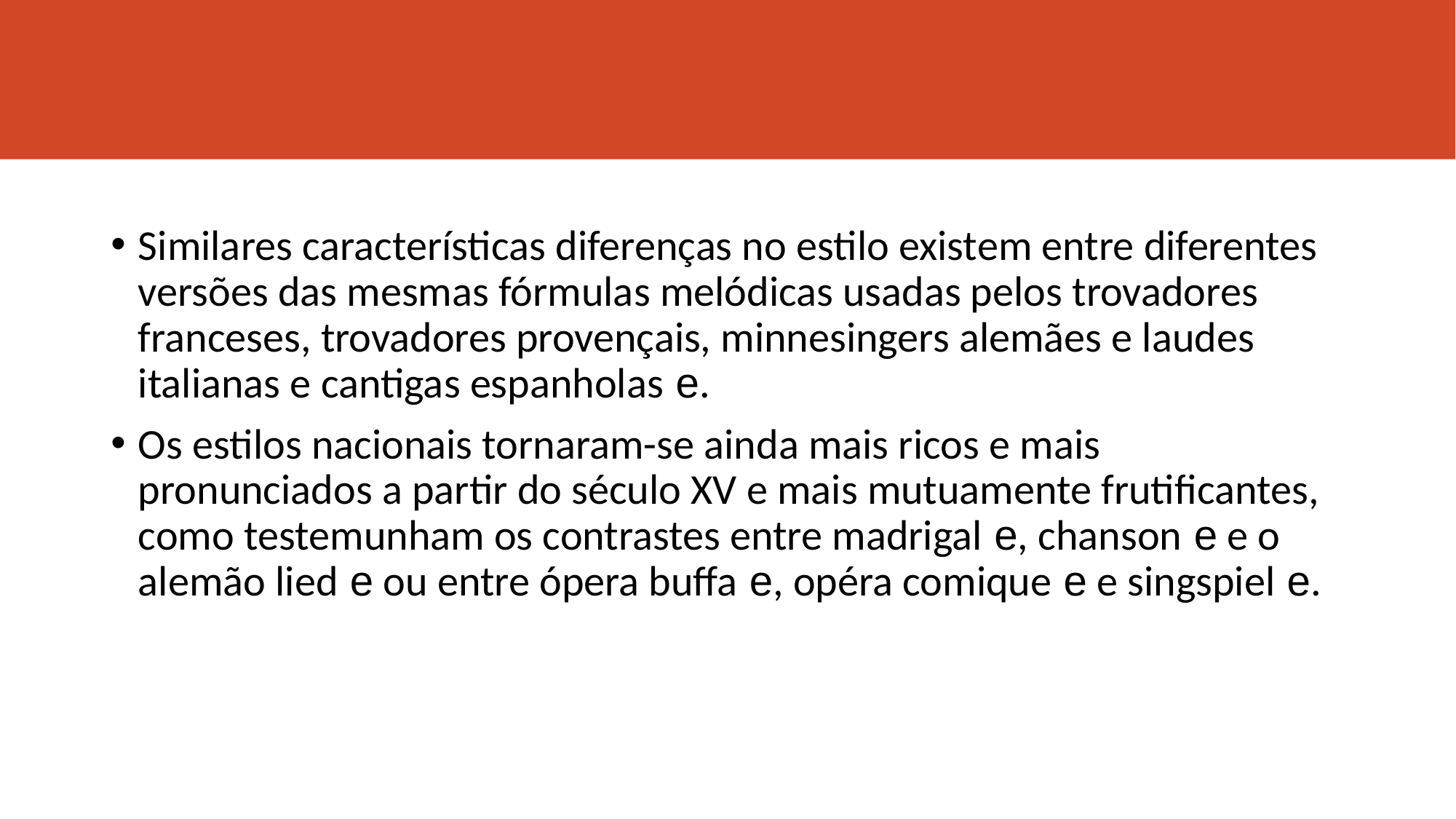

#
Similares características diferenças no estilo existem entre diferentes versões das mesmas fórmulas melódicas usadas pelos trovadores franceses, trovadores provençais, minnesingers alemães e laudes italianas e cantigas espanholas e.
Os estilos nacionais tornaram-se ainda mais ricos e mais pronunciados a partir do século XV e mais mutuamente frutificantes, como testemunham os contrastes entre madrigal e, chanson e e o alemão lied e ou entre ópera buffa e, opéra comique e e singspiel e.